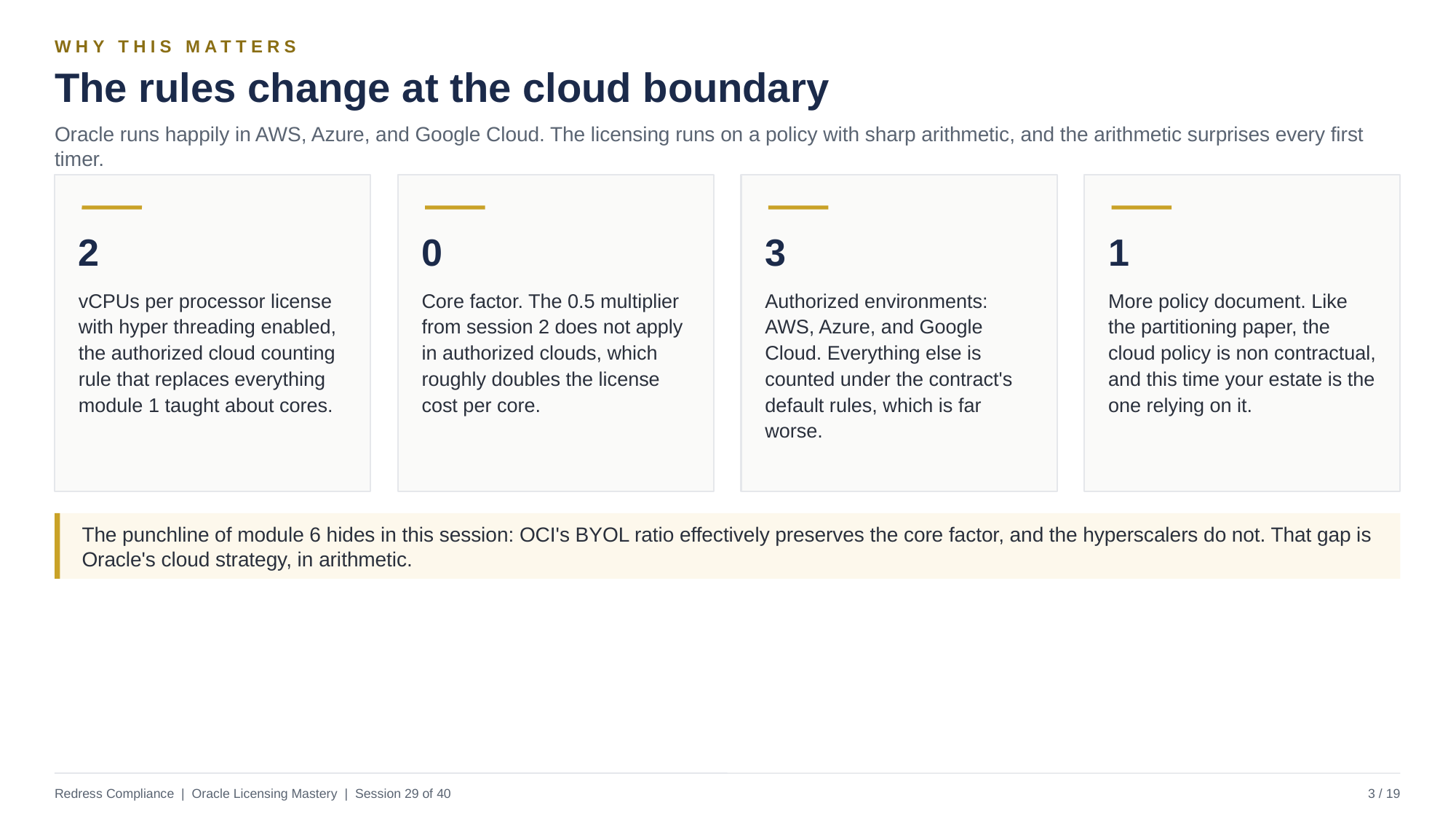

WHY THIS MATTERS
The rules change at the cloud boundary
Oracle runs happily in AWS, Azure, and Google Cloud. The licensing runs on a policy with sharp arithmetic, and the arithmetic surprises every first timer.

2
0
3
1
vCPUs per processor license with hyper threading enabled, the authorized cloud counting rule that replaces everything module 1 taught about cores.
Core factor. The 0.5 multiplier from session 2 does not apply in authorized clouds, which roughly doubles the license cost per core.
Authorized environments: AWS, Azure, and Google Cloud. Everything else is counted under the contract's default rules, which is far worse.
More policy document. Like the partitioning paper, the cloud policy is non contractual, and this time your estate is the one relying on it.

The punchline of module 6 hides in this session: OCI's BYOL ratio effectively preserves the core factor, and the hyperscalers do not. That gap is Oracle's cloud strategy, in arithmetic.

Redress Compliance  |  Oracle Licensing Mastery  |  Session 29 of 40
3 / 19